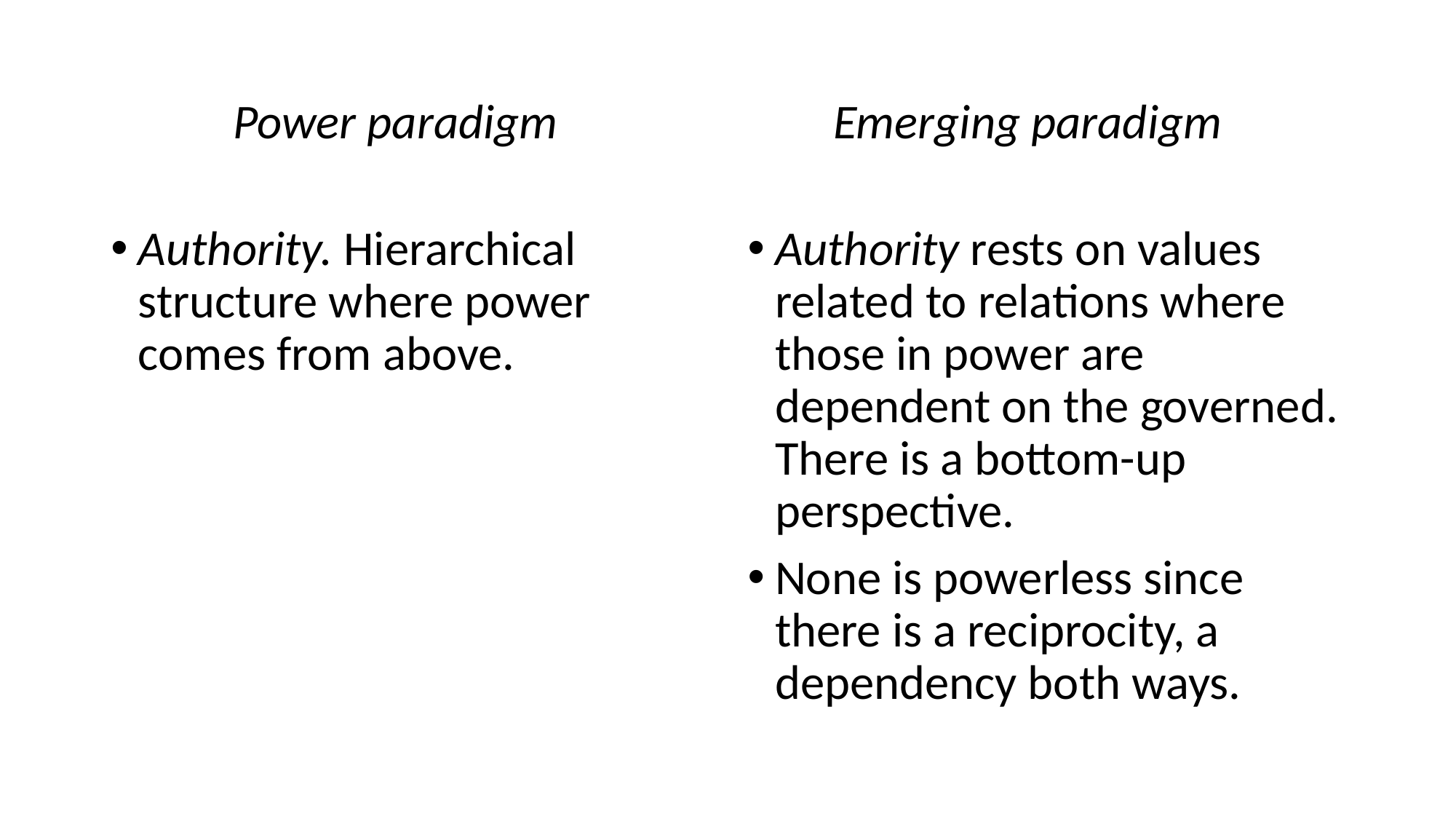

# Power paradigm		               Emerging paradigm
Authority. Hierarchical structure where power comes from above.
Authority rests on values related to relations where those in power are dependent on the governed. There is a bottom-up perspective.
None is powerless since there is a reciprocity, a dependency both ways.